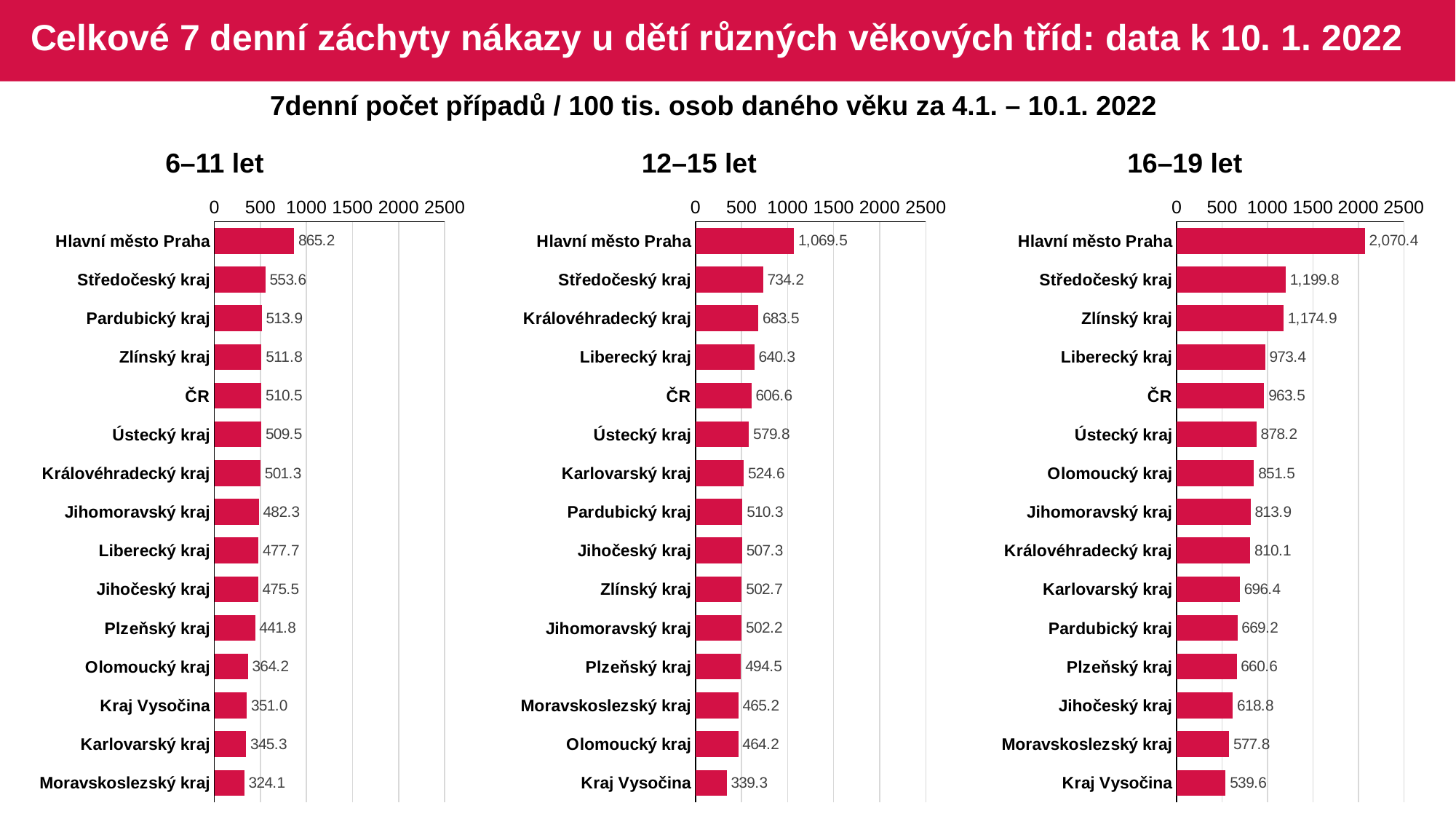

# Celkové 7 denní záchyty nákazy u dětí různých věkových tříd: data k 10. 1. 2022
7denní počet případů / 100 tis. osob daného věku za 4.1. – 10.1. 2022
6–11 let
12–15 let
16–19 let

### Chart

| Category | 06_11 |
|---|---|
| Hlavní město Praha | 865.225 |
| Středočeský kraj | 553.5542 |
| Pardubický kraj | 513.9302 |
| Zlínský kraj | 511.8031 |
| ČR | 510.505 |
| Ústecký kraj | 509.5179 |
| Královéhradecký kraj | 501.3262 |
| Jihomoravský kraj | 482.2814 |
| Liberecký kraj | 477.7453 |
| Jihočeský kraj | 475.5019 |
| Plzeňský kraj | 441.778 |
| Olomoucký kraj | 364.2291 |
| Kraj Vysočina | 351.0116 |
| Karlovarský kraj | 345.25 |
| Moravskoslezský kraj | 324.1224 |

### Chart

| Category | 12_15 |
|---|---|
| Hlavní město Praha | 1069.508 |
| Středočeský kraj | 734.2324 |
| Královéhradecký kraj | 683.5241 |
| Liberecký kraj | 640.336 |
| ČR | 606.5877 |
| Ústecký kraj | 579.8489 |
| Karlovarský kraj | 524.5699 |
| Pardubický kraj | 510.2726 |
| Jihočeský kraj | 507.2831 |
| Zlínský kraj | 502.7196 |
| Jihomoravský kraj | 502.1816 |
| Plzeňský kraj | 494.5121 |
| Moravskoslezský kraj | 465.1711 |
| Olomoucký kraj | 464.2008 |
| Kraj Vysočina | 339.2666 |

### Chart

| Category | 16_19 |
|---|---|
| Hlavní město Praha | 2070.403 |
| Středočeský kraj | 1199.763 |
| Zlínský kraj | 1174.904 |
| Liberecký kraj | 973.3822 |
| ČR | 963.5332 |
| Ústecký kraj | 878.1931 |
| Olomoucký kraj | 851.5237 |
| Jihomoravský kraj | 813.8695 |
| Královéhradecký kraj | 810.0766 |
| Karlovarský kraj | 696.3533 |
| Pardubický kraj | 669.1913 |
| Plzeňský kraj | 660.5912 |
| Jihočeský kraj | 618.8431 |
| Moravskoslezský kraj | 577.7868 |
| Kraj Vysočina | 539.5969 |